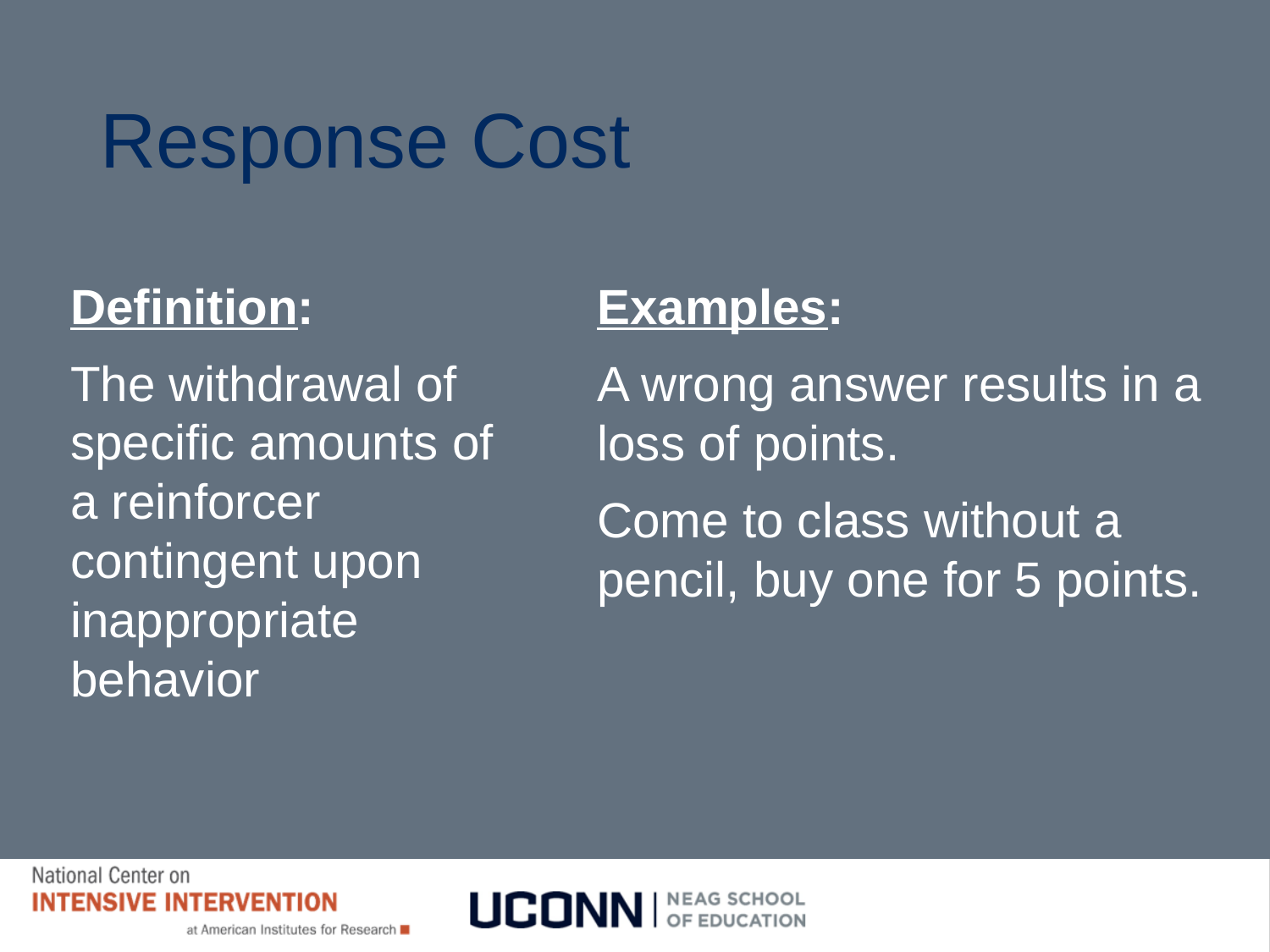

# Response Cost
Definition:
The withdrawal of specific amounts of a reinforcer contingent upon inappropriate behavior
Examples:
A wrong answer results in a loss of points.
Come to class without a pencil, buy one for 5 points.